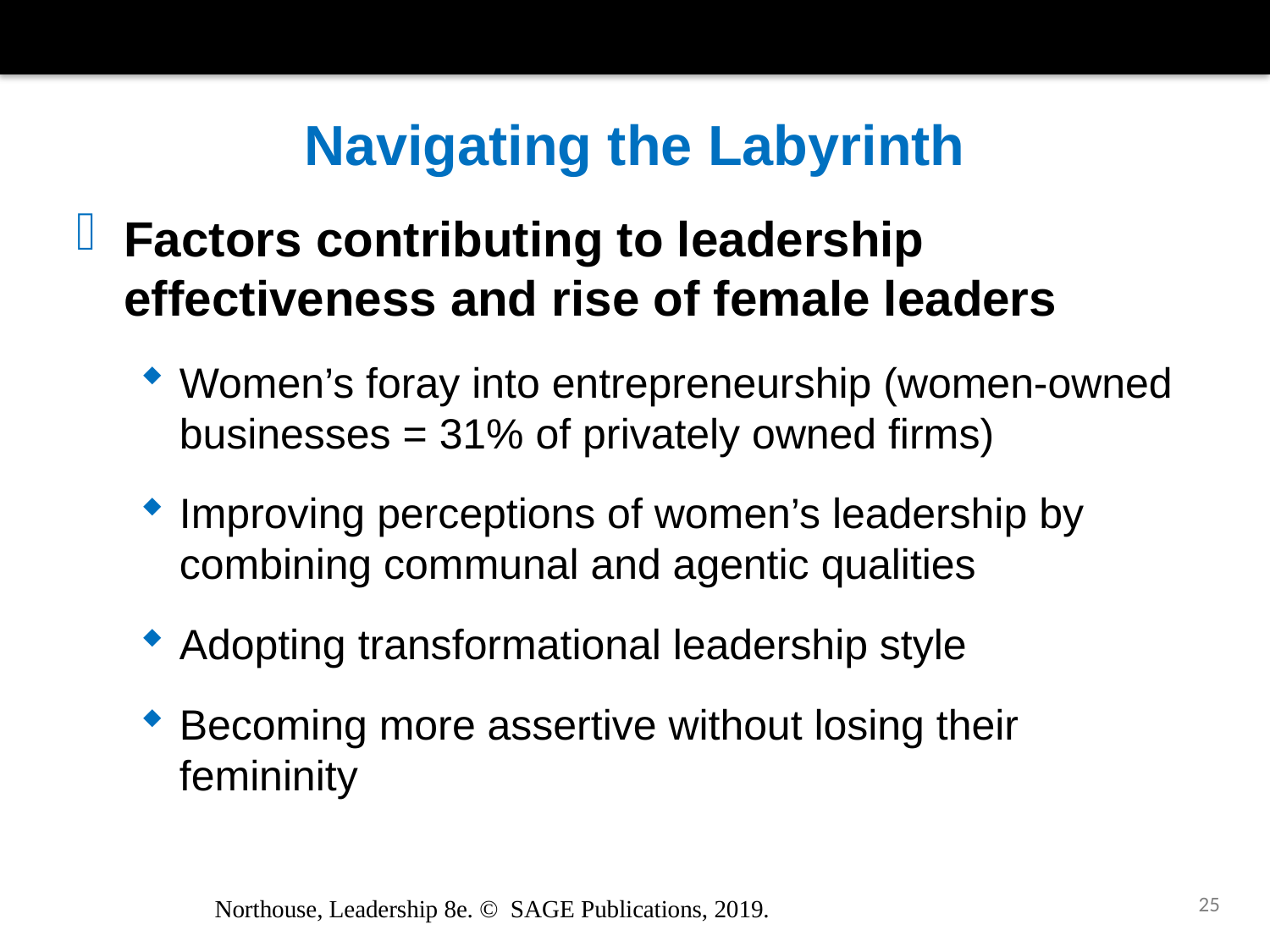

# Navigating the Labyrinth
Factors contributing to leadership effectiveness and rise of female leaders
Women’s foray into entrepreneurship (women-owned businesses = 31% of privately owned firms)
Improving perceptions of women’s leadership by combining communal and agentic qualities
Adopting transformational leadership style
Becoming more assertive without losing their femininity

25
Northouse, Leadership 8e. ©  SAGE Publications, 2019.